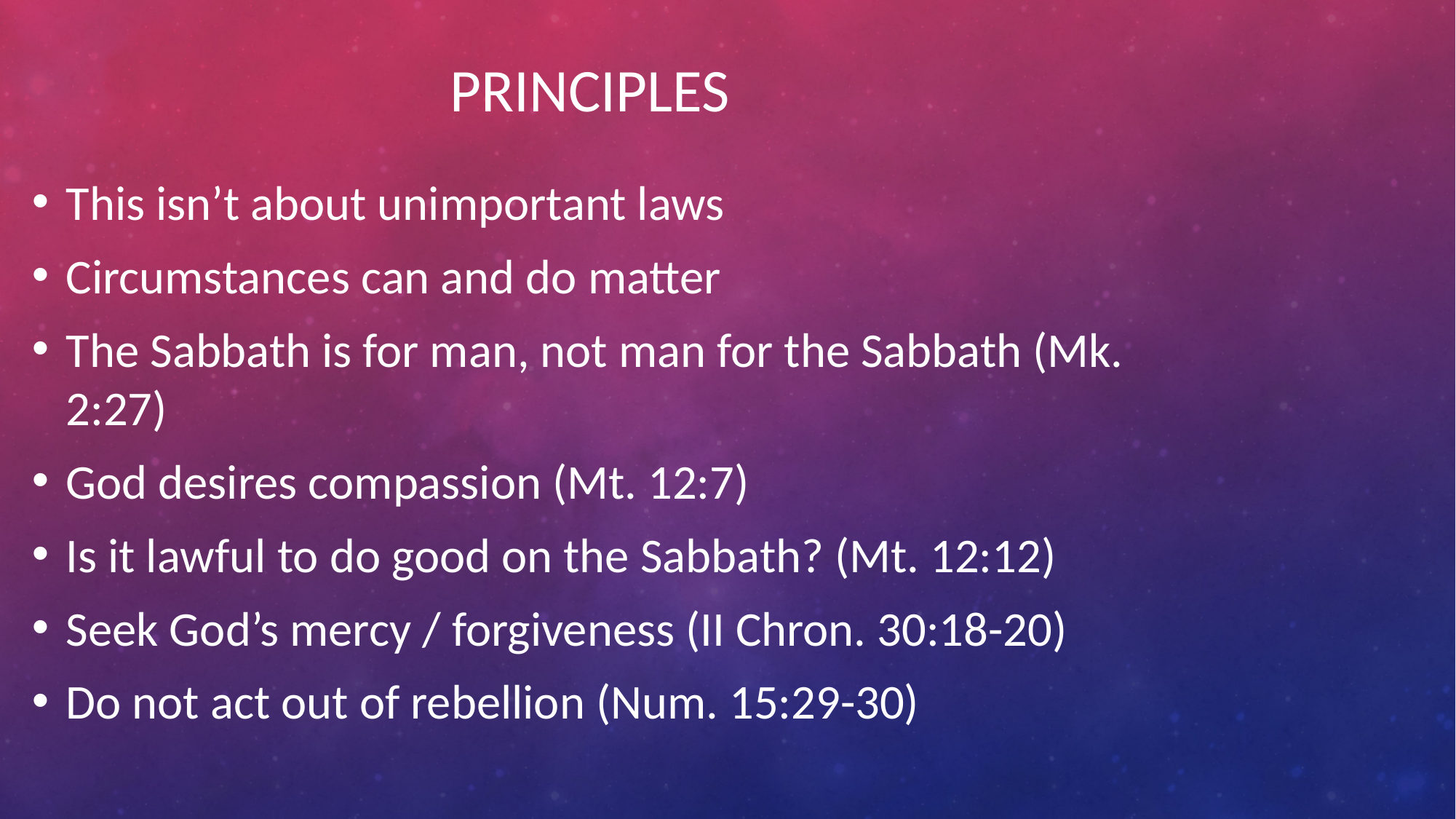

# PRINCIPLES
This isn’t about unimportant laws
Circumstances can and do matter
The Sabbath is for man, not man for the Sabbath (Mk. 2:27)
God desires compassion (Mt. 12:7)
Is it lawful to do good on the Sabbath? (Mt. 12:12)
Seek God’s mercy / forgiveness (II Chron. 30:18-20)
Do not act out of rebellion (Num. 15:29-30)